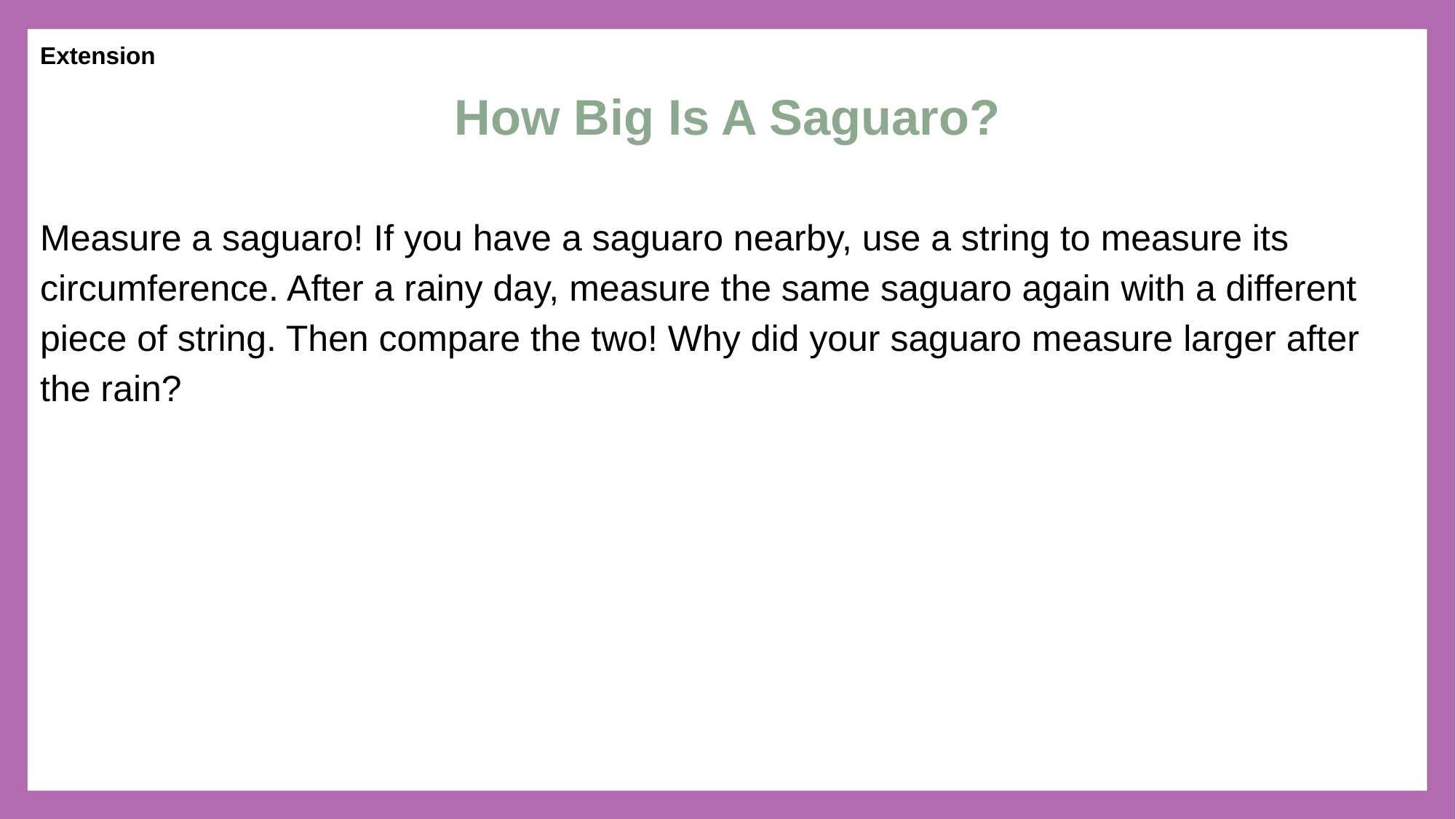

Extension
How Big Is A Saguaro?
Measure a saguaro! If you have a saguaro nearby, use a string to measure its circumference. After a rainy day, measure the same saguaro again with a different piece of string. Then compare the two! Why did your saguaro measure larger after the rain?